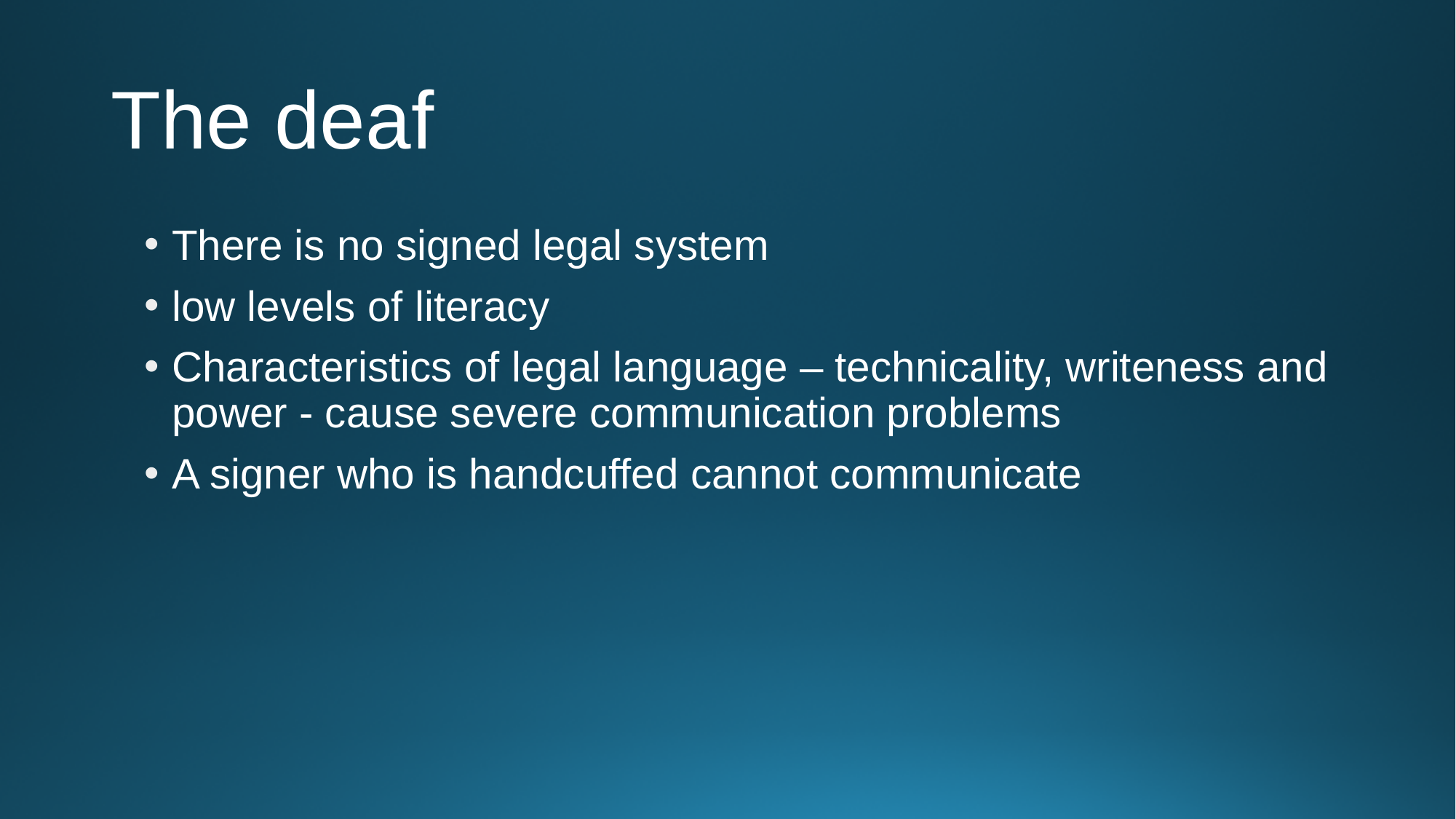

# The deaf
There is no signed legal system
low levels of literacy
Characteristics of legal language – technicality, writeness and power - cause severe communication problems
A signer who is handcuffed cannot communicate